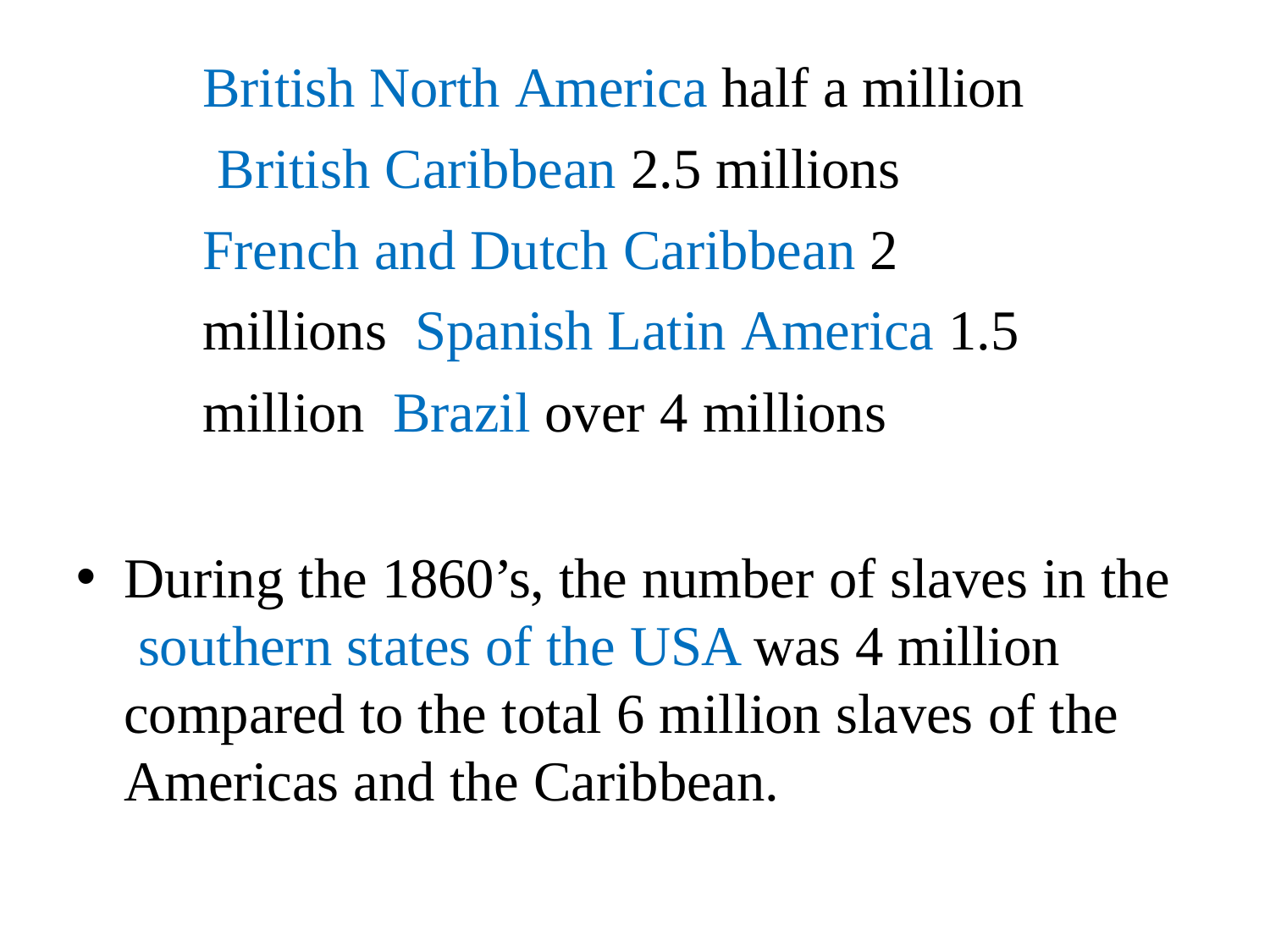

British North America half a million  British Caribbean 2.5 millions
French and Dutch Caribbean 2 millions  Spanish Latin America 1.5 million  Brazil over 4 millions

During the 1860’s, the number of slaves in the  southern states of the USA was 4 million  compared to the total 6 million slaves of the  Americas and the Caribbean.